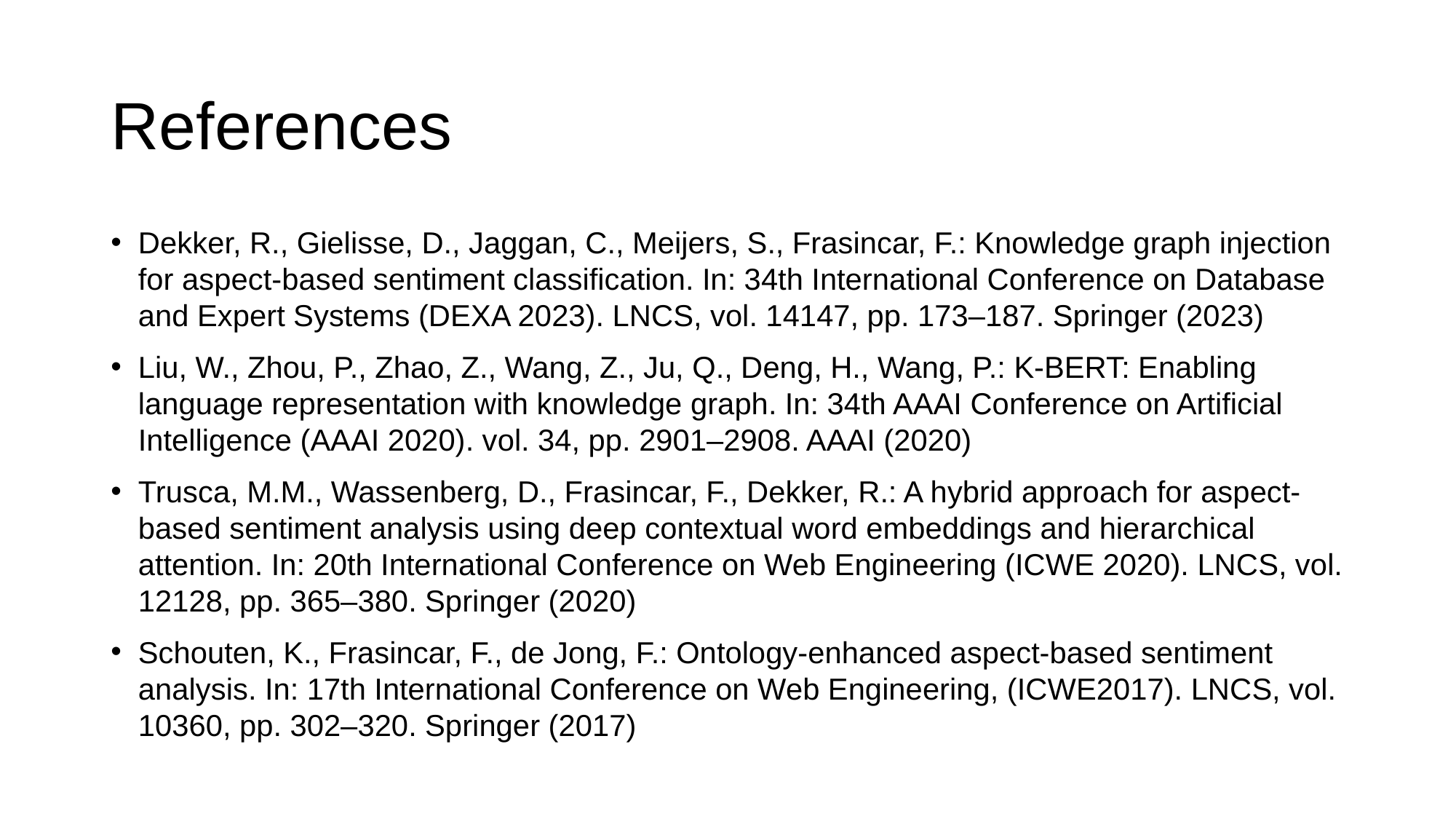

# References
Dekker, R., Gielisse, D., Jaggan, C., Meijers, S., Frasincar, F.: Knowledge graph injection for aspect-based sentiment classification. In: 34th International Conference on Database and Expert Systems (DEXA 2023). LNCS, vol. 14147, pp. 173–187. Springer (2023)
Liu, W., Zhou, P., Zhao, Z., Wang, Z., Ju, Q., Deng, H., Wang, P.: K-BERT: Enabling language representation with knowledge graph. In: 34th AAAI Conference on Artificial Intelligence (AAAI 2020). vol. 34, pp. 2901–2908. AAAI (2020)
Trusca, M.M., Wassenberg, D., Frasincar, F., Dekker, R.: A hybrid approach for aspect-based sentiment analysis using deep contextual word embeddings and hierarchical attention. In: 20th International Conference on Web Engineering (ICWE 2020). LNCS, vol. 12128, pp. 365–380. Springer (2020)
Schouten, K., Frasincar, F., de Jong, F.: Ontology-enhanced aspect-based sentiment analysis. In: 17th International Conference on Web Engineering, (ICWE2017). LNCS, vol. 10360, pp. 302–320. Springer (2017)